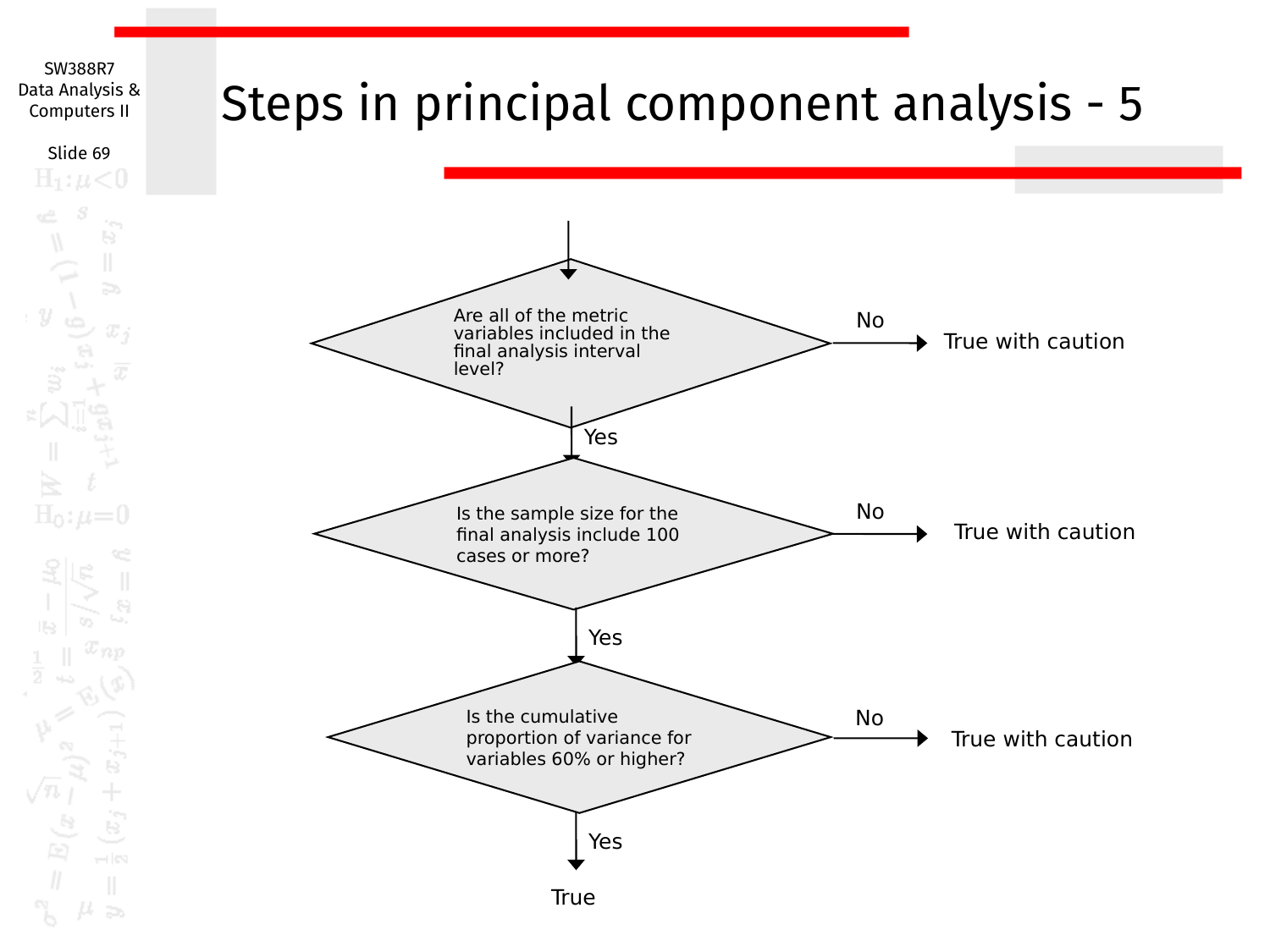

SW388R7
Data Analysis & Computers II

Slide 69
# Steps in principal component analysis - 5

Are all of the metric variables included in the final analysis interval level?
No

True with caution

Yes
Is the sample size for the final analysis include 100 cases or more?
No

True with caution

Yes
Is the cumulative proportion of variance for variables 60% or higher?
No
True with caution

Yes
True